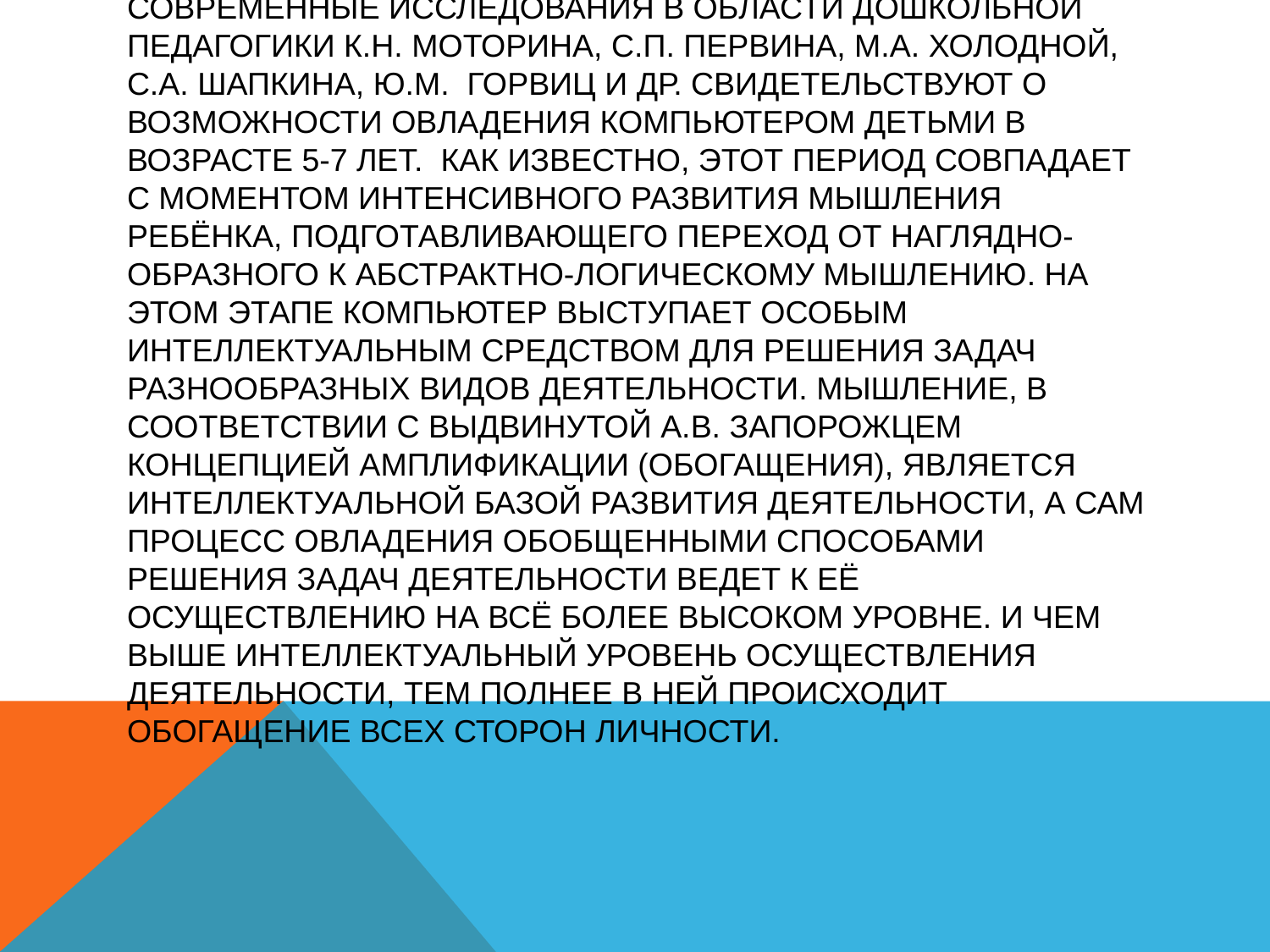

# Современные исследования в области дошкольной педагогики К.Н. Моторина, С.П. Первина, М.А. Холодной, С.А. Шапкина, Ю.М.  Горвиц и др. свидетельствуют о возможности овладения компьютером детьми в возрасте 5-7 лет.  Как известно, этот период совпадает с моментом интенсивного развития мышления ребёнка, подготавливающего переход от наглядно-образного к абстрактно-логическому мышлению. На этом этапе компьютер выступает особым интеллектуальным средством для решения задач разнообразных видов деятельности. Мышление, в соответствии с выдвинутой А.В. Запорожцем концепцией амплификации (обогащения), является интеллектуальной базой развития деятельности, а сам процесс овладения обобщенными способами решения задач деятельности ведет к её осуществлению на всё более высоком уровне. И чем выше интеллектуальный уровень осуществления деятельности, тем полнее в ней происходит обогащение всех сторон личности.